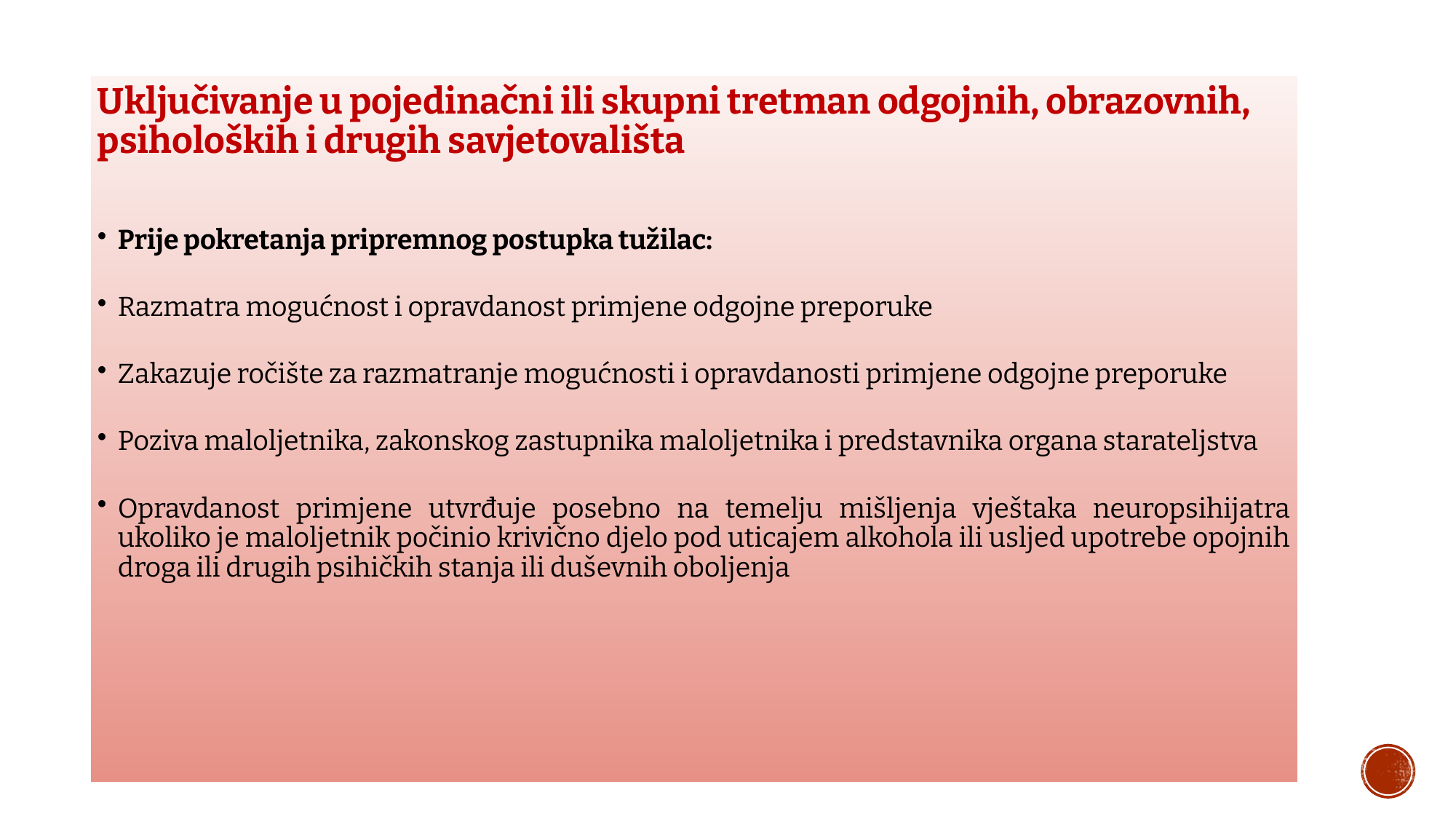

Uključivanje u pojedinačni ili skupni tretman odgojnih, obrazovnih, psiholoških i drugih savjetovališta

Prije pokretanja pripremnog postupka tužilac:

Razmatra mogućnost i opravdanost primjene odgojne preporuke

Zakazuje ročište za razmatranje mogućnosti i opravdanosti primjene odgojne preporuke

Poziva maloljetnika, zakonskog zastupnika maloljetnika i predstavnika organa starateljstva

Opravdanost primjene utvrđuje posebno na temelju mišljenja vještaka neuropsihijatra ukoliko je maloljetnik počinio krivično djelo pod uticajem alkohola ili usljed upotrebe opojnih droga ili drugih psihičkih stanja ili duševnih oboljenja